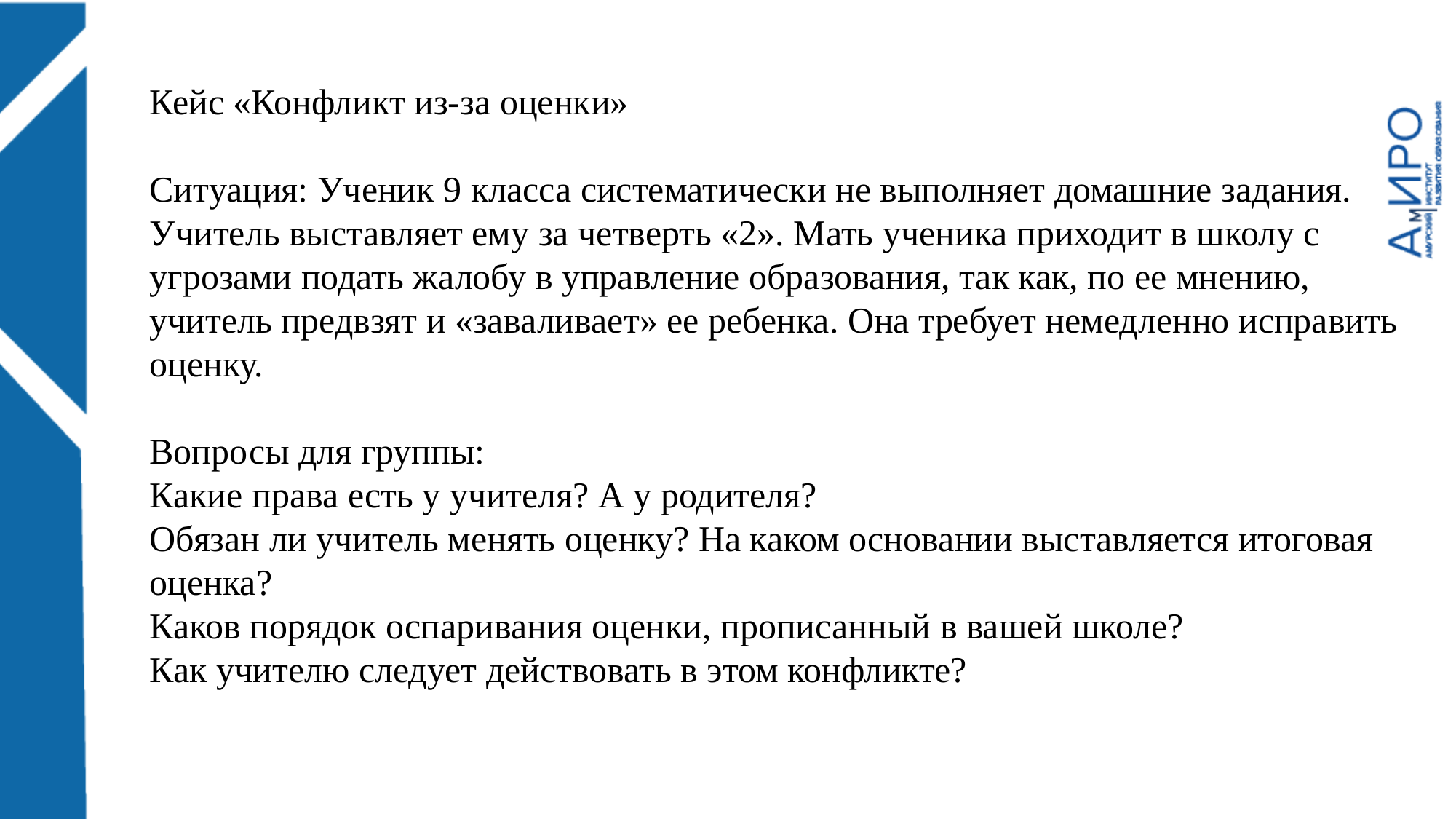

Кейс «Конфликт из-за оценки»

Ситуация: Ученик 9 класса систематически не выполняет домашние задания. Учитель выставляет ему за четверть «2». Мать ученика приходит в школу с угрозами подать жалобу в управление образования, так как, по ее мнению, учитель предвзят и «заваливает» ее ребенка. Она требует немедленно исправить оценку.

Вопросы для группы:
Какие права есть у учителя? А у родителя?
Обязан ли учитель менять оценку? На каком основании выставляется итоговая оценка?
Каков порядок оспаривания оценки, прописанный в вашей школе?
Как учителю следует действовать в этом конфликте?